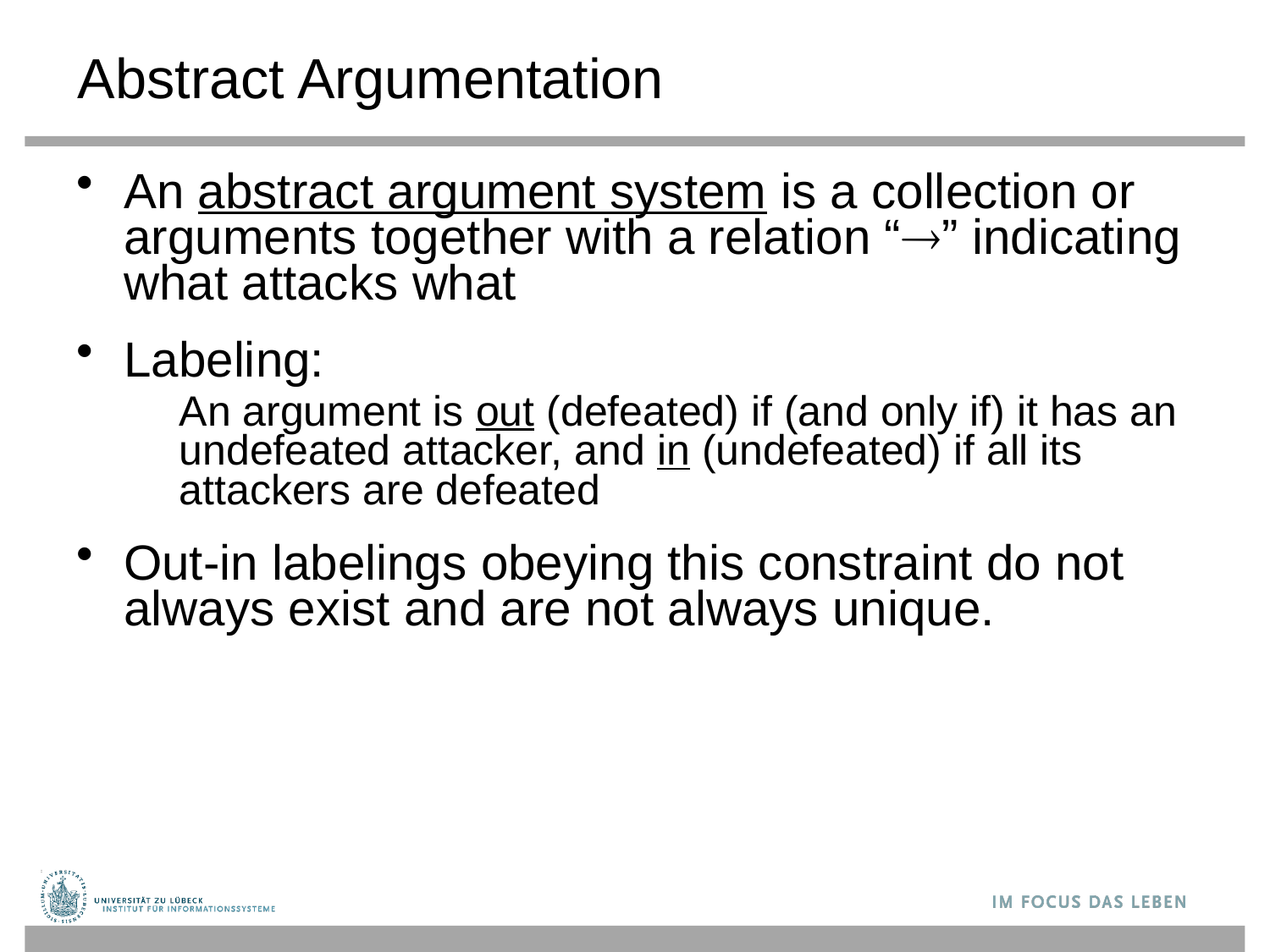

# Abstract Argumentation
An abstract argument system is a collection or arguments together with a relation “→” indicating what attacks what

Labeling:
	An argument is out (defeated) if (and only if) it has an undefeated attacker, and in (undefeated) if all its attackers are defeated

Out-in labelings obeying this constraint do not always exist and are not always unique.